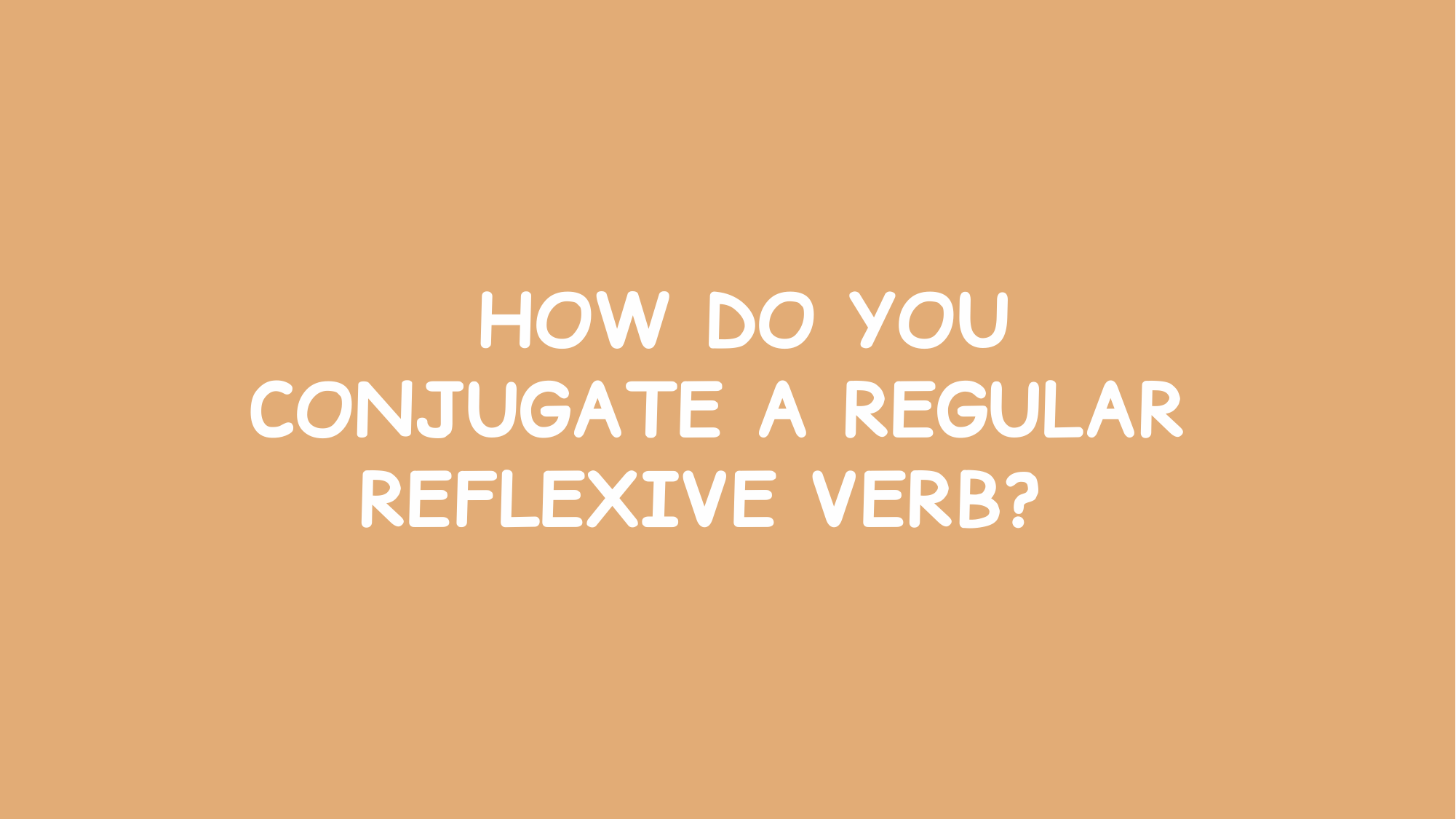

HOW DO YOU CONJUGATE A REGULAR REFLEXIVE VERB?